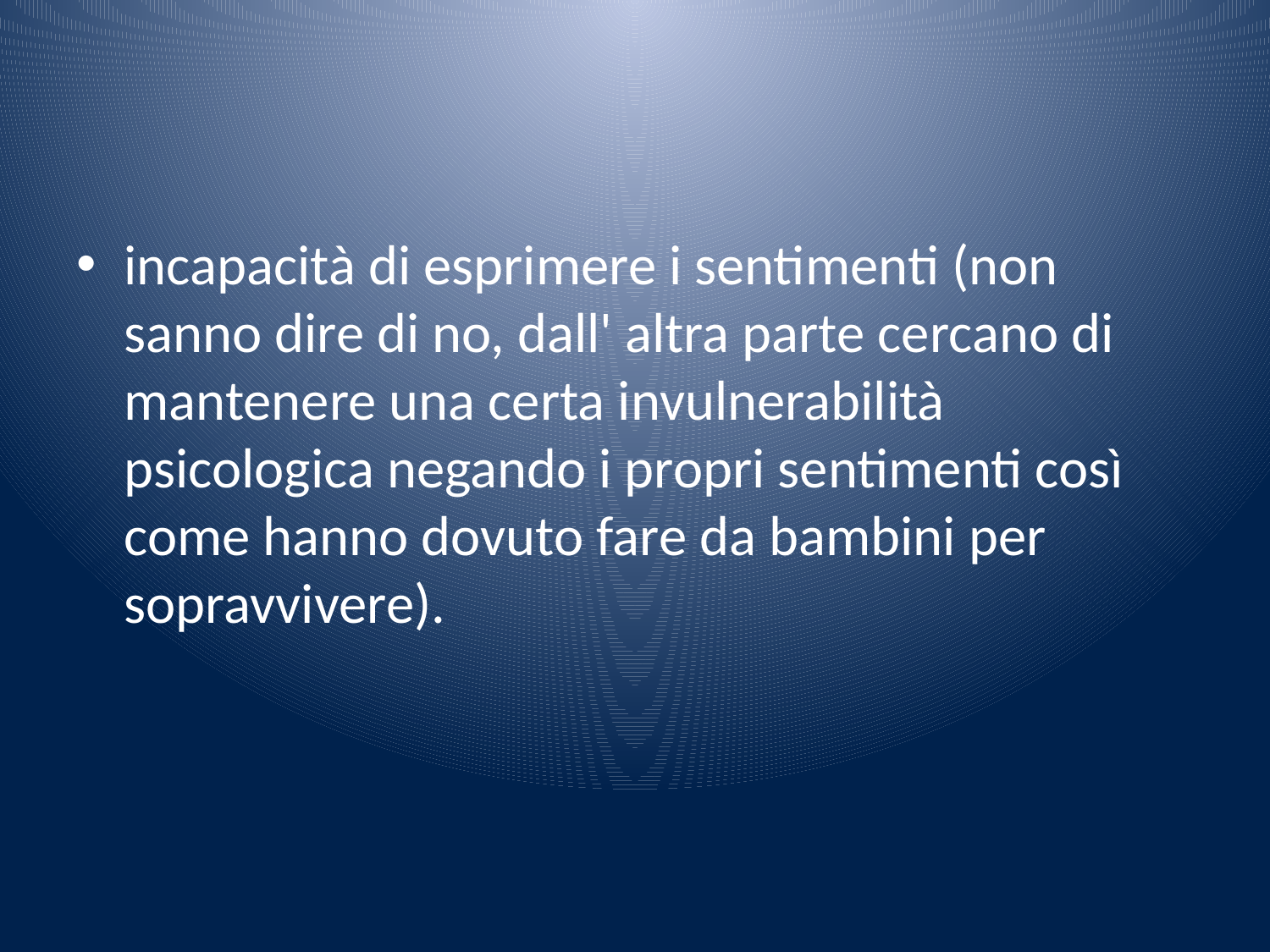

#
incapacità di esprimere i sentimenti (non sanno dire di no, dall' altra parte cercano di mantenere una certa invulnerabilità psicologica negando i propri sentimenti così come hanno dovuto fare da bambini per sopravvivere).